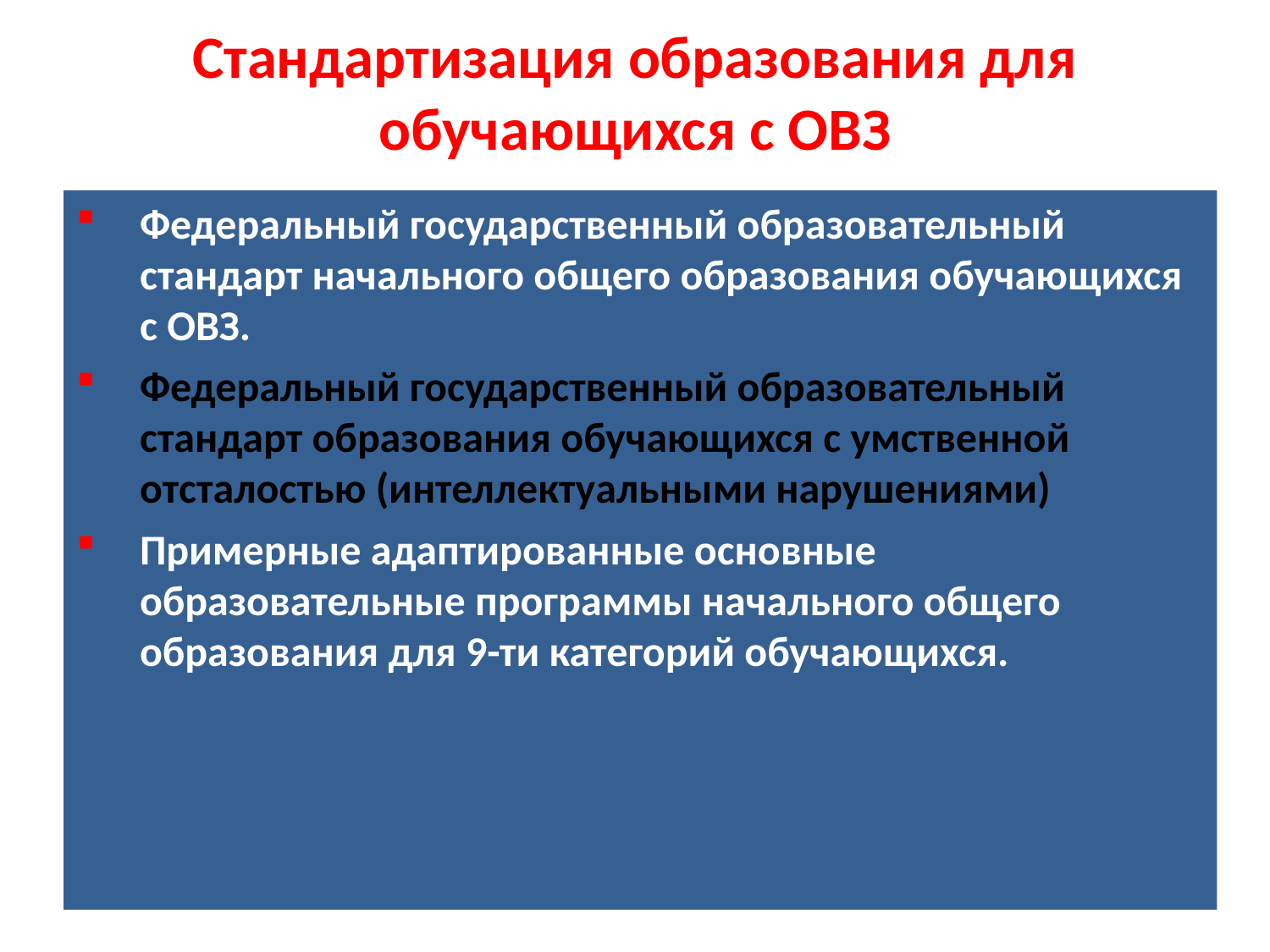

Стандартизация образования для обучающихся с ОВЗ
Федеральный государственный образовательный стандарт начального общего образования обучающихся с ОВЗ.
Федеральный государственный образовательный стандарт образования обучающихся с умственной отсталостью (интеллектуальными нарушениями)
Примерные адаптированные основные образовательные программы начального общего образования для 9-ти категорий обучающихся.